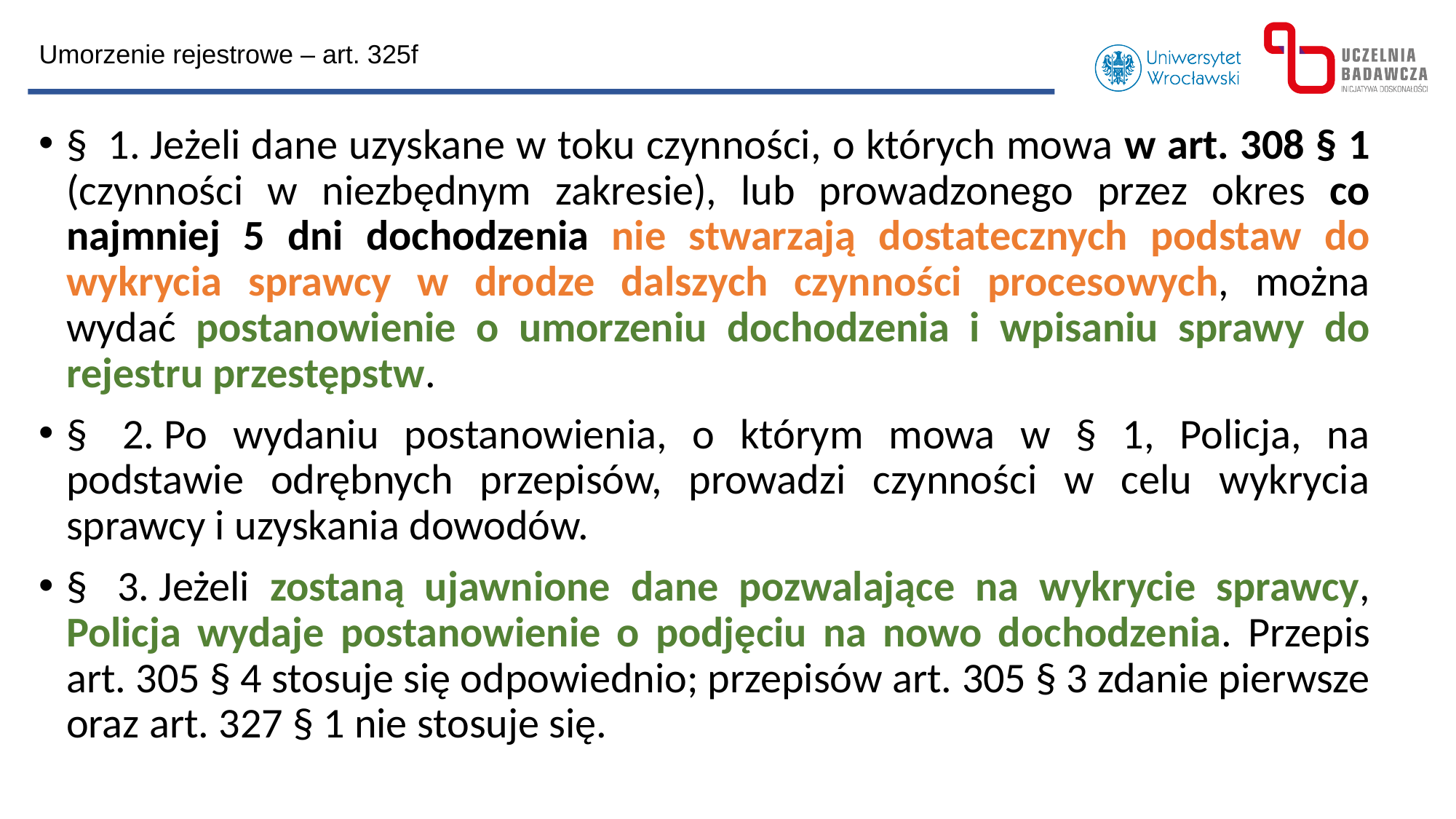

Umorzenie rejestrowe – art. 325f
§  1. Jeżeli dane uzyskane w toku czynności, o których mowa w art. 308 § 1 (czynności w niezbędnym zakresie), lub prowadzonego przez okres co najmniej 5 dni dochodzenia nie stwarzają dostatecznych podstaw do wykrycia sprawcy w drodze dalszych czynności procesowych, można wydać postanowienie o umorzeniu dochodzenia i wpisaniu sprawy do rejestru przestępstw.
§  2. Po wydaniu postanowienia, o którym mowa w § 1, Policja, na podstawie odrębnych przepisów, prowadzi czynności w celu wykrycia sprawcy i uzyskania dowodów.
§  3. Jeżeli zostaną ujawnione dane pozwalające na wykrycie sprawcy, Policja wydaje postanowienie o podjęciu na nowo dochodzenia. Przepis art. 305 § 4 stosuje się odpowiednio; przepisów art. 305 § 3 zdanie pierwsze oraz art. 327 § 1 nie stosuje się.